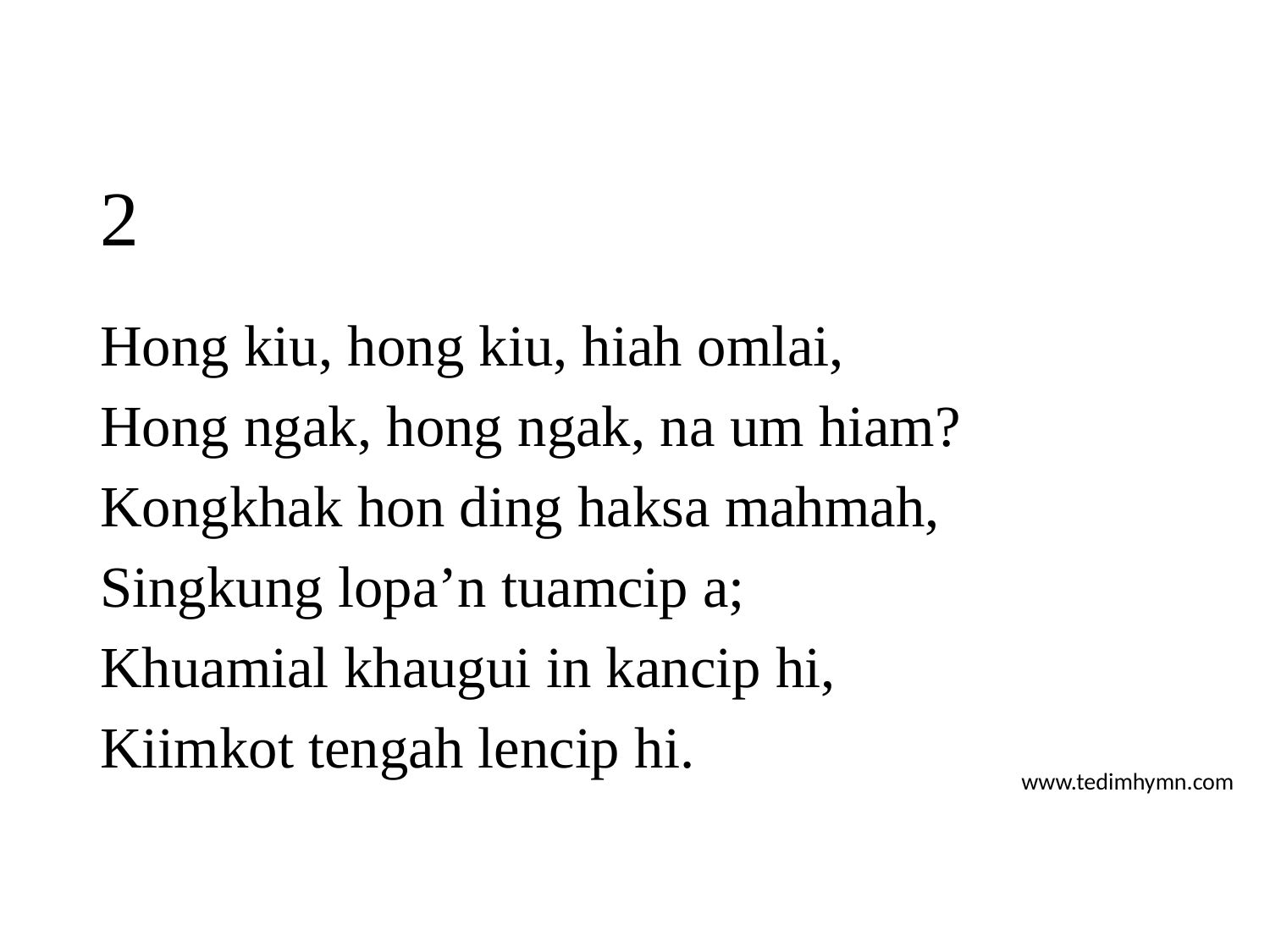

# 2
Hong kiu, hong kiu, hiah omlai,
Hong ngak, hong ngak, na um hiam?
Kongkhak hon ding haksa mahmah,
Singkung lopa’n tuamcip a;
Khuamial khaugui in kancip hi,
Kiimkot tengah lencip hi.
www.tedimhymn.com